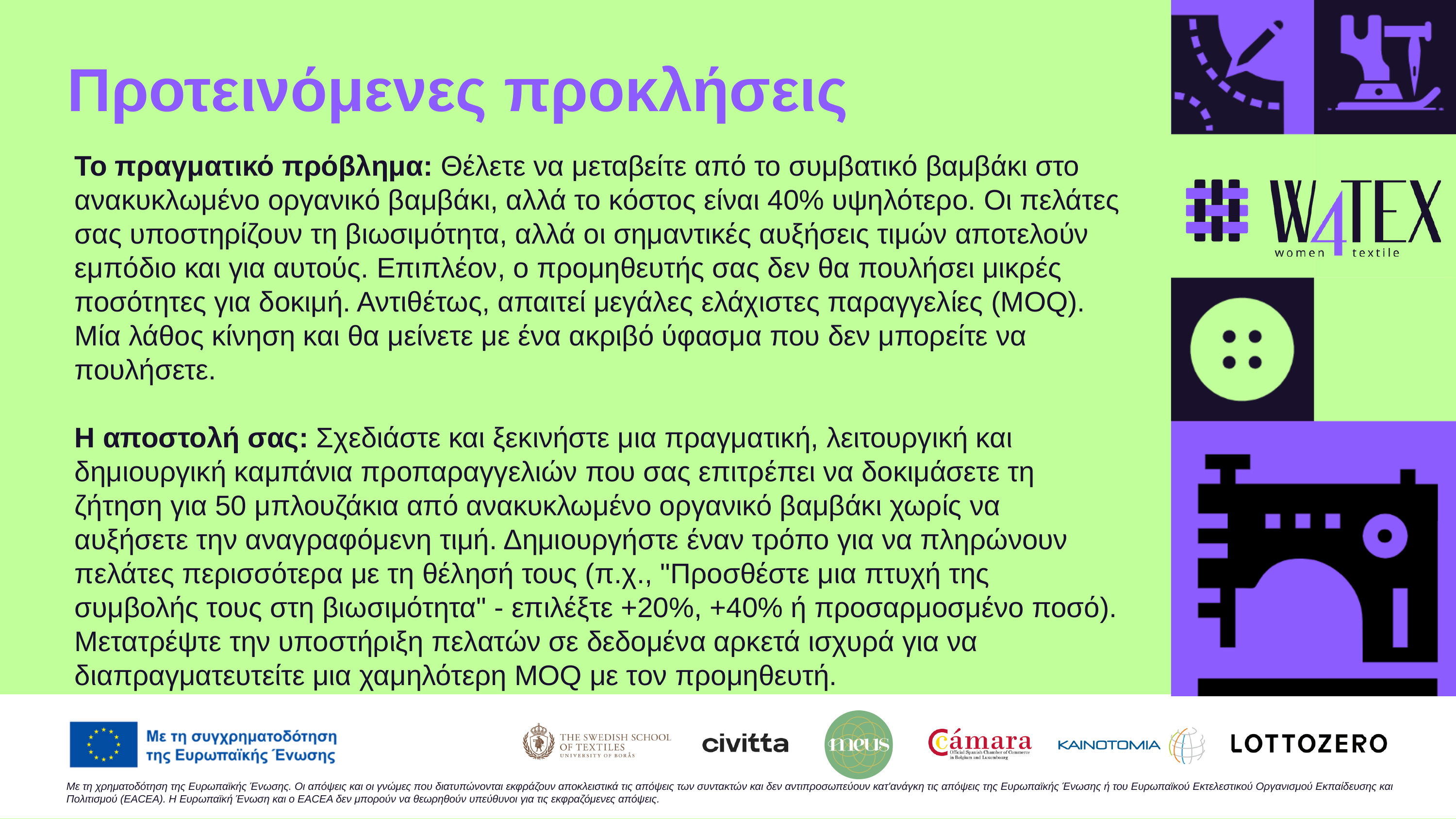

Προτεινόμενες προκλήσεις
Το πραγματικό πρόβλημα: Θέλετε να μεταβείτε από το συμβατικό βαμβάκι στο ανακυκλωμένο οργανικό βαμβάκι, αλλά το κόστος είναι 40% υψηλότερο. Οι πελάτες σας υποστηρίζουν τη βιωσιμότητα, αλλά οι σημαντικές αυξήσεις τιμών αποτελούν εμπόδιο και για αυτούς. Επιπλέον, ο προμηθευτής σας δεν θα πουλήσει μικρές ποσότητες για δοκιμή. Αντιθέτως, απαιτεί μεγάλες ελάχιστες παραγγελίες (MOQ). Μία λάθος κίνηση και θα μείνετε με ένα ακριβό ύφασμα που δεν μπορείτε να πουλήσετε.

Η αποστολή σας: Σχεδιάστε και ξεκινήστε μια πραγματική, λειτουργική και δημιουργική καμπάνια προπαραγγελιών που σας επιτρέπει να δοκιμάσετε τη ζήτηση για 50 μπλουζάκια από ανακυκλωμένο οργανικό βαμβάκι χωρίς να αυξήσετε την αναγραφόμενη τιμή. Δημιουργήστε έναν τρόπο για να πληρώνουν πελάτες περισσότερα με τη θέλησή τους (π.χ., "Προσθέστε μια πτυχή της συμβολής τους στη βιωσιμότητα" - επιλέξτε +20%, +40% ή προσαρμοσμένο ποσό). Μετατρέψτε την υποστήριξη πελατών σε δεδομένα αρκετά ισχυρά για να διαπραγματευτείτε μια χαμηλότερη MOQ με τον προμηθευτή.

Με τη χρηματοδότηση της Ευρωπαϊκής Ένωσης. Οι απόψεις και οι γνώμες που διατυπώνονται εκφράζουν αποκλειστικά τις απόψεις των συντακτών και δεν αντιπροσωπεύουν κατ'ανάγκη τις απόψεις της Ευρωπαϊκής Ένωσης ή του Ευρωπαϊκού Εκτελεστικού Οργανισμού Εκπαίδευσης και Πολιτισμού (EACEA). Η Ευρωπαϊκή Ένωση και ο EACEA δεν μπορούν να θεωρηθούν υπεύθυνοι για τις εκφραζόμενες απόψεις.